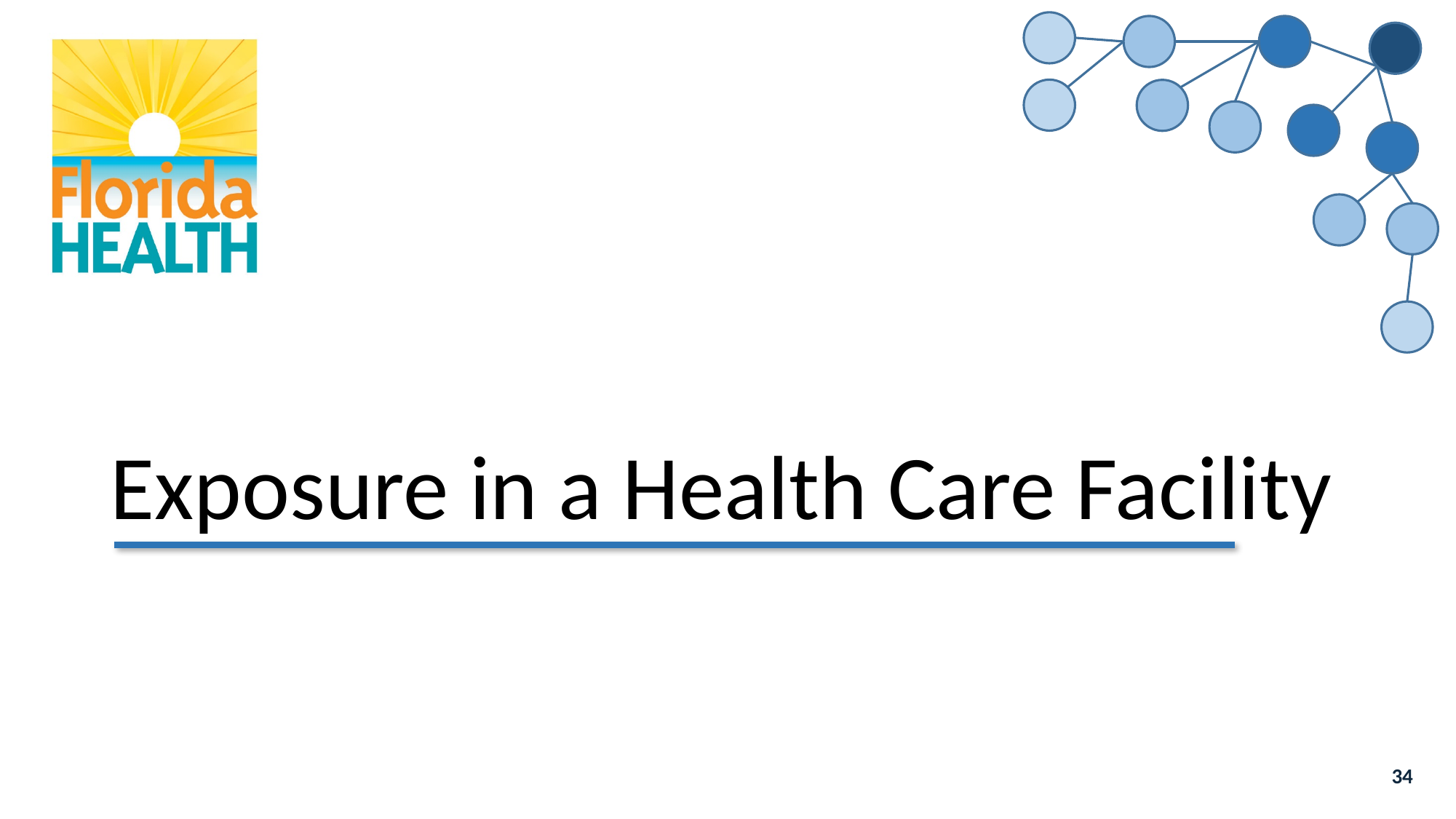

# Exposure in a Health Care Facility

34